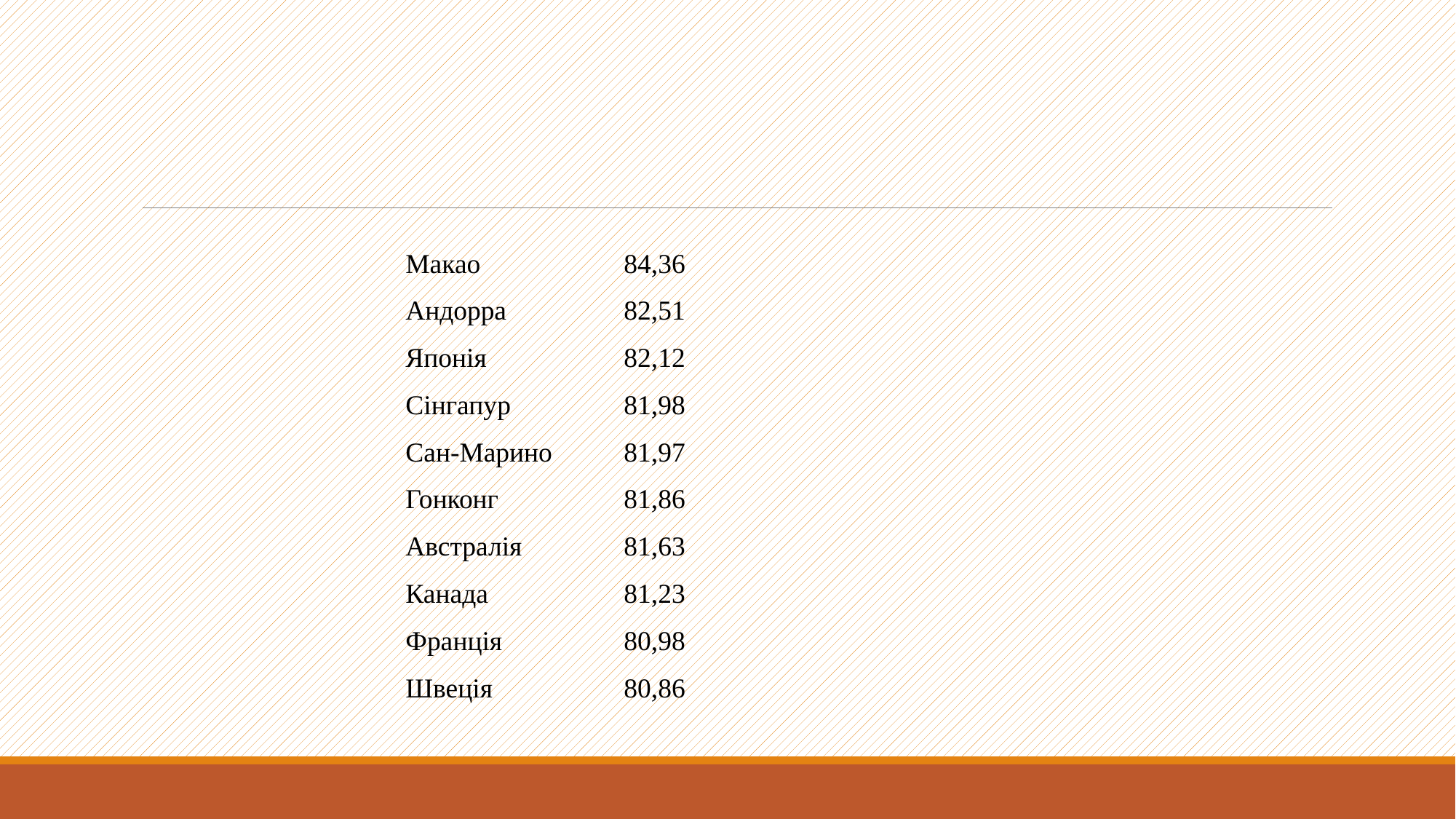

Макао 		84,36
Андорра 		82,51
Японія 		82,12
Сінгапур 	81,98
Сан-Марино 	81,97
Гонконг 		81,86
Австралія 	81,63
Канада 		81,23
Франція 		80,98
Швеція 		80,86